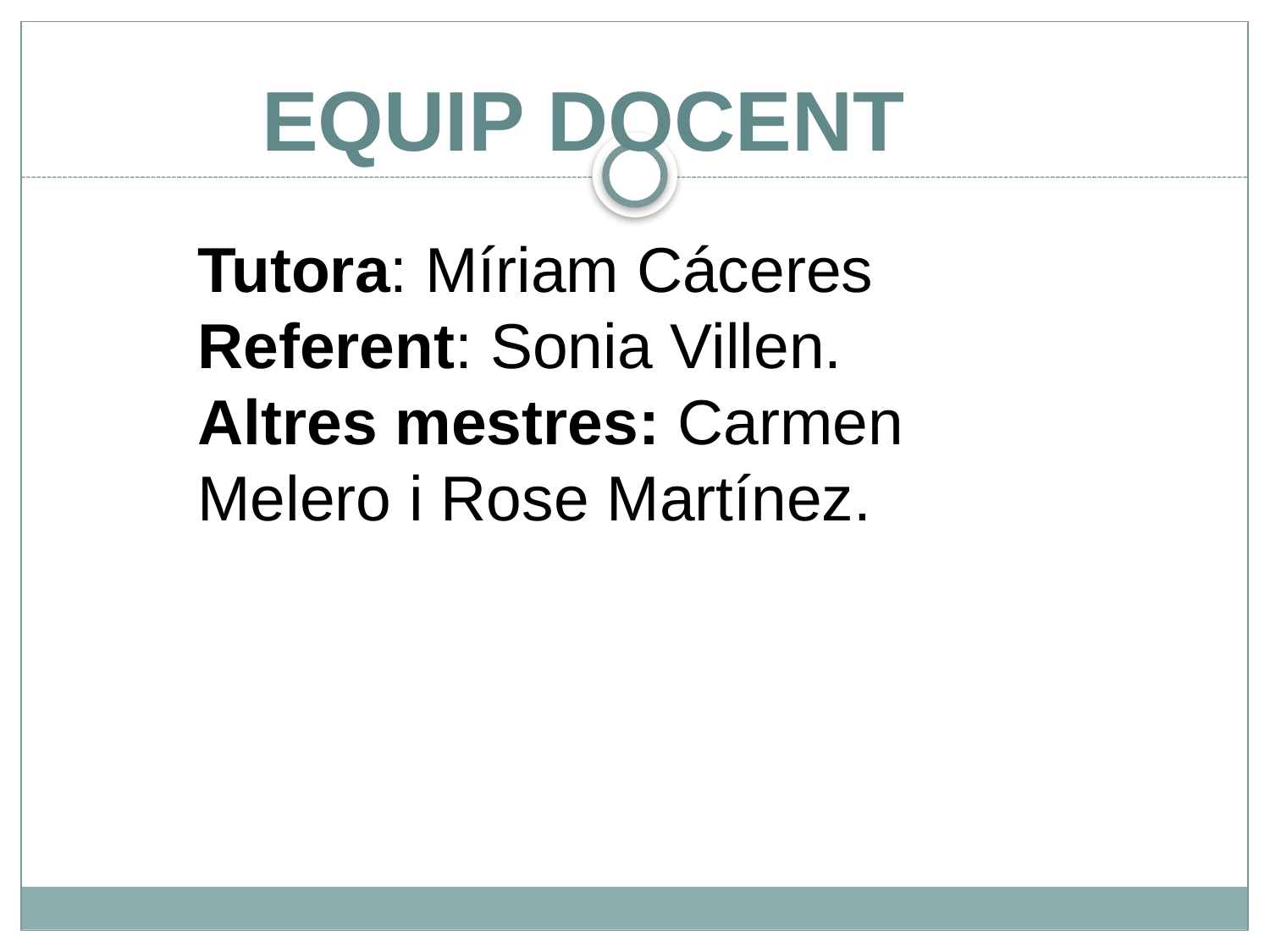

# EQUIP DOCENT

Tutora: Míriam Cáceres
Referent: Sonia Villen.
Altres mestres: Carmen Melero i Rose Martínez.